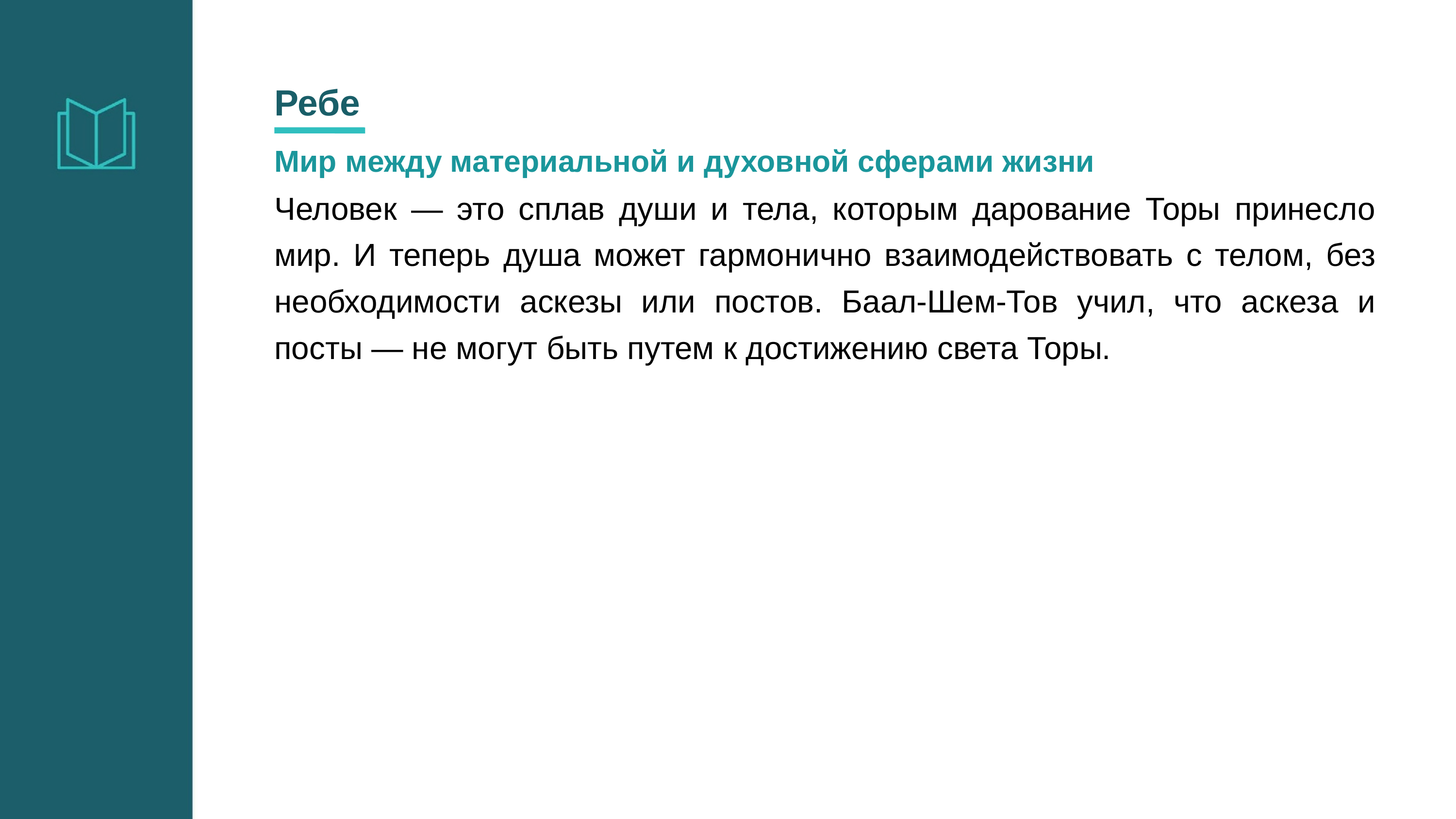

Ребе

Мир между материальной и духовной сферами жизни
Человек — это сплав души и тела, которым дарование Торы принесло мир. И теперь душа может гармонично взаимодействовать с телом, без необходимости аскезы или постов. Баал-Шем-Тов учил, что аскеза и посты — не могут быть путем к достижению света Торы.